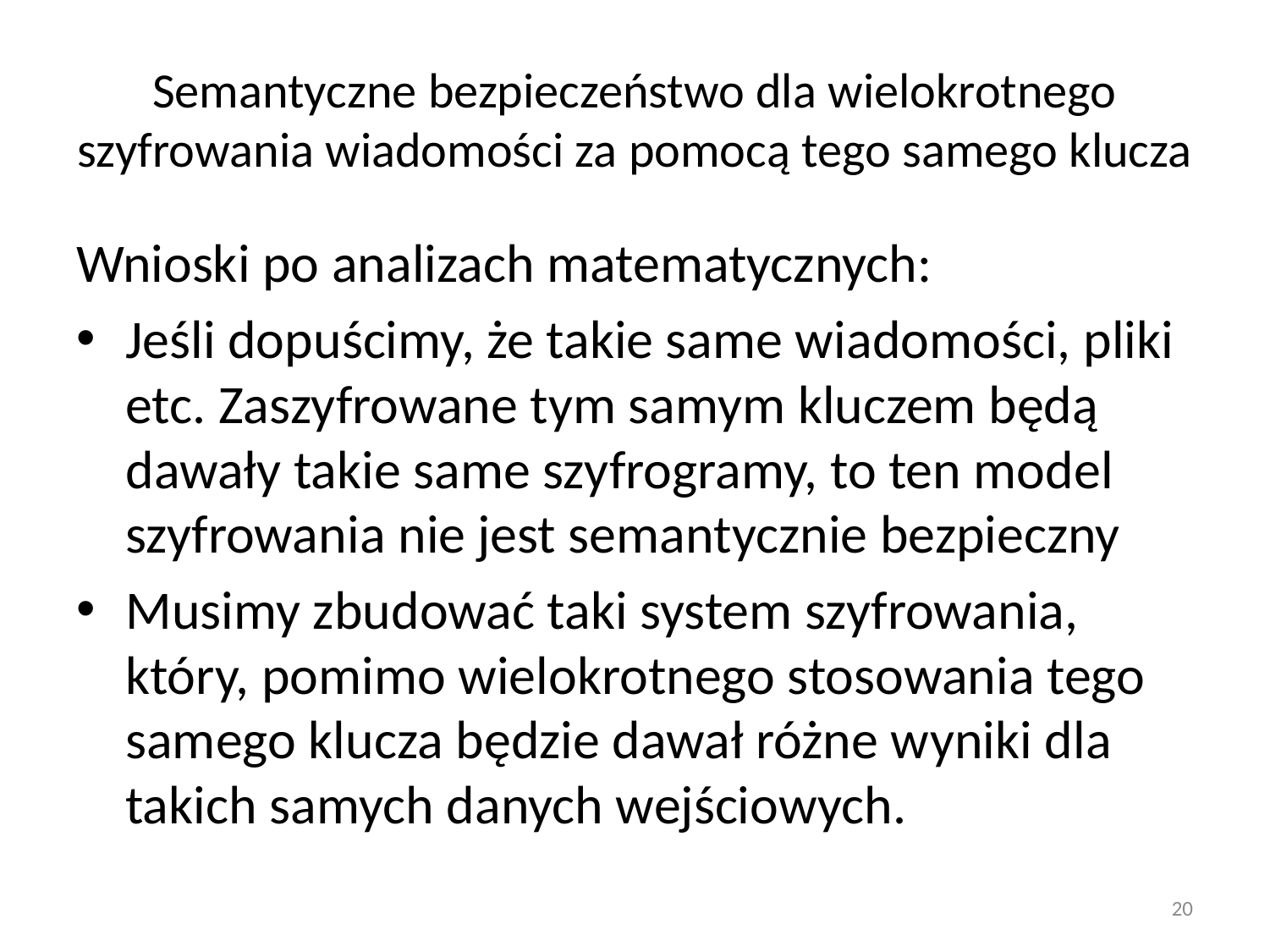

# Semantyczne bezpieczeństwo dla wielokrotnego szyfrowania wiadomości za pomocą tego samego klucza
Wnioski po analizach matematycznych:
Jeśli dopuścimy, że takie same wiadomości, pliki etc. Zaszyfrowane tym samym kluczem będą dawały takie same szyfrogramy, to ten model szyfrowania nie jest semantycznie bezpieczny
Musimy zbudować taki system szyfrowania, który, pomimo wielokrotnego stosowania tego samego klucza będzie dawał różne wyniki dla takich samych danych wejściowych.

20